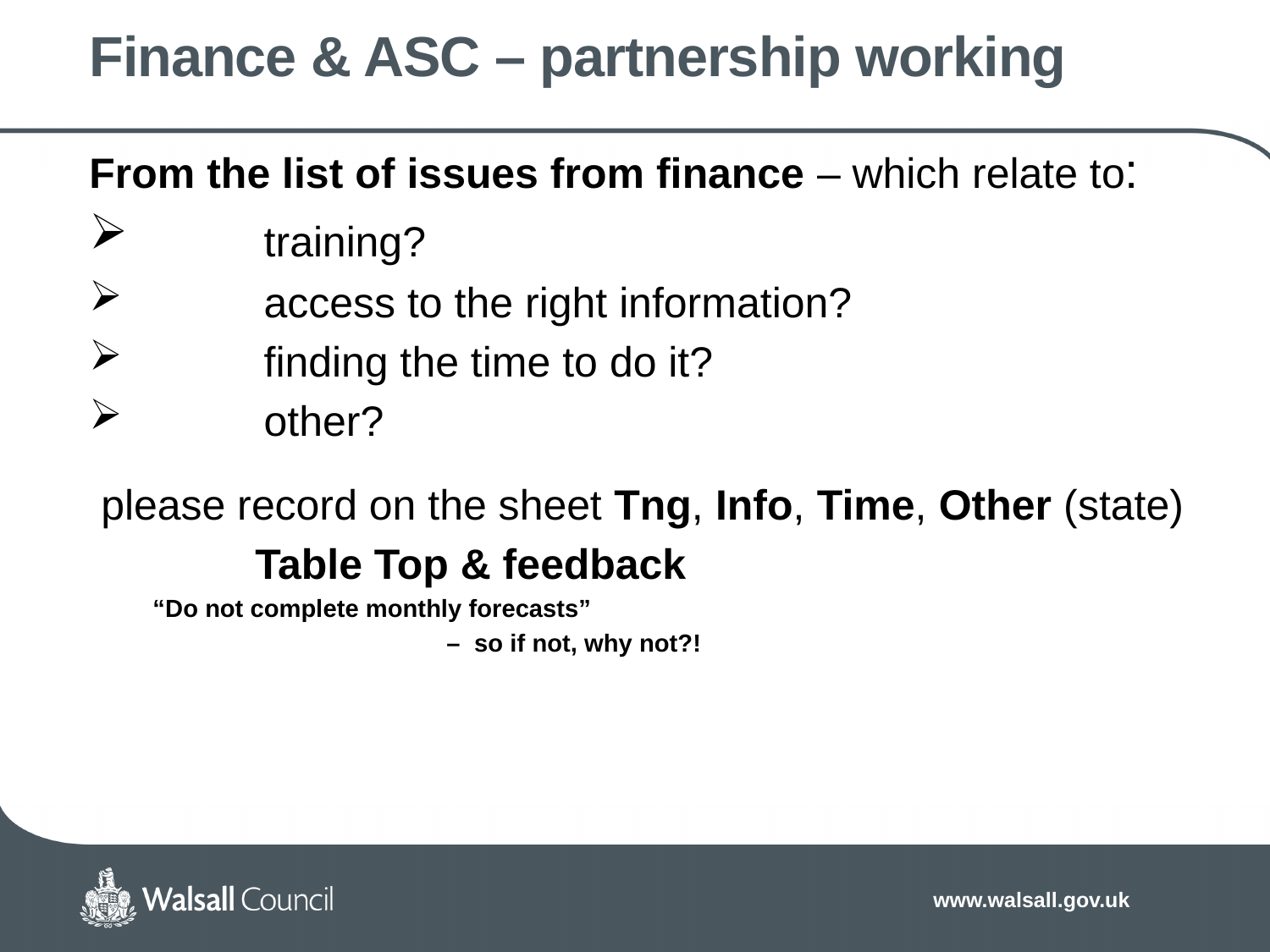

# Finance & ASC – partnership working
From the list of issues from finance – which relate to:
 	training?
	access to the right information?
	finding the time to do it?
	other?

 please record on the sheet Tng, Info, Time, Other (state)
              Table Top & feedback
“Do not complete monthly forecasts”
			–  so if not, why not?!